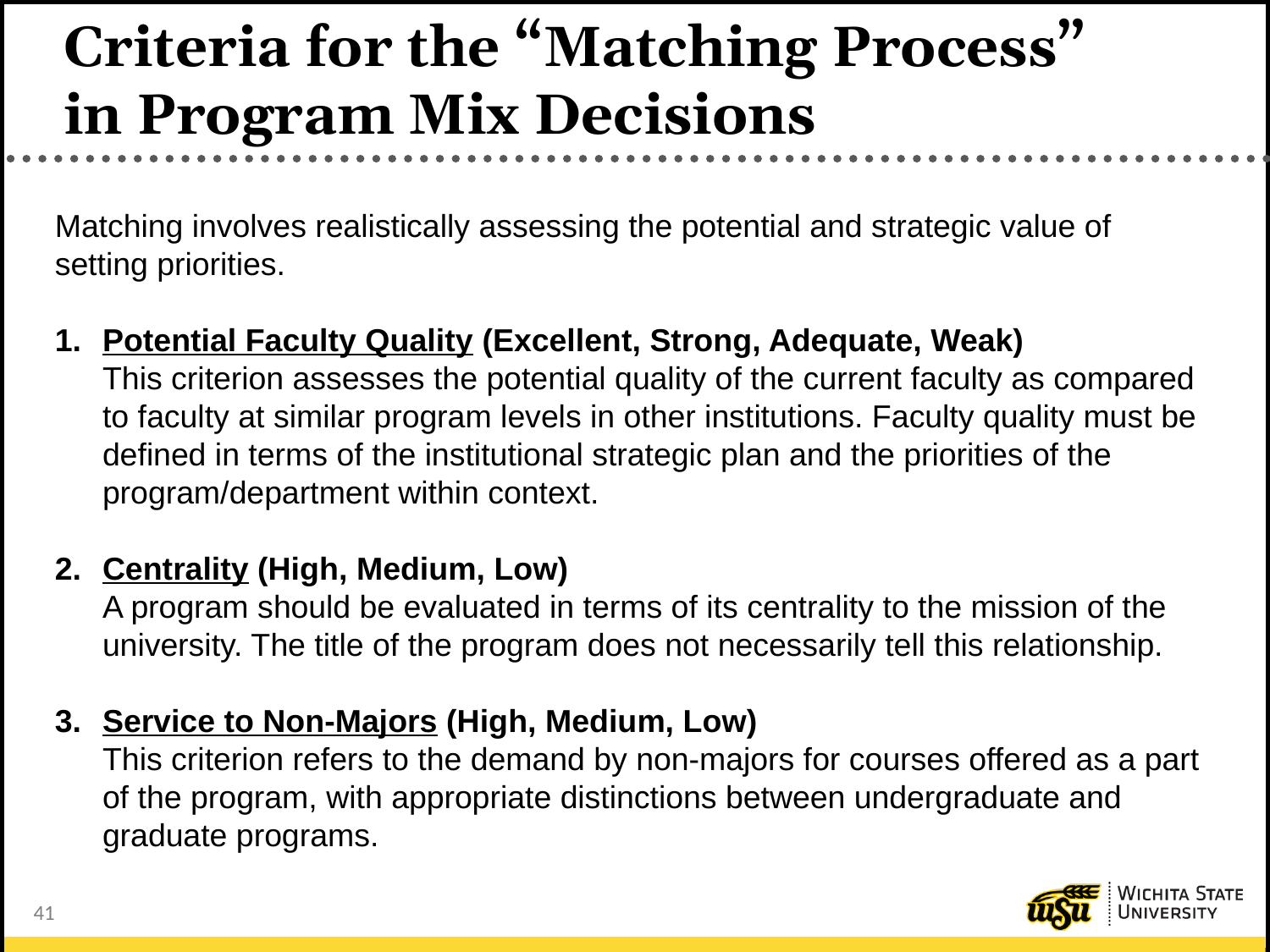

Criteria for the “Matching Process”
in Program Mix Decisions

Matching involves realistically assessing the potential and strategic value of setting priorities.

Potential Faculty Quality (Excellent, Strong, Adequate, Weak)
	This criterion assesses the potential quality of the current faculty as compared to faculty at similar program levels in other institutions. Faculty quality must be defined in terms of the institutional strategic plan and the priorities of the program/department within context.

Centrality (High, Medium, Low)
	A program should be evaluated in terms of its centrality to the mission of the university. The title of the program does not necessarily tell this relationship.

Service to Non-Majors (High, Medium, Low)
	This criterion refers to the demand by non-majors for courses offered as a part of the program, with appropriate distinctions between undergraduate and graduate programs.